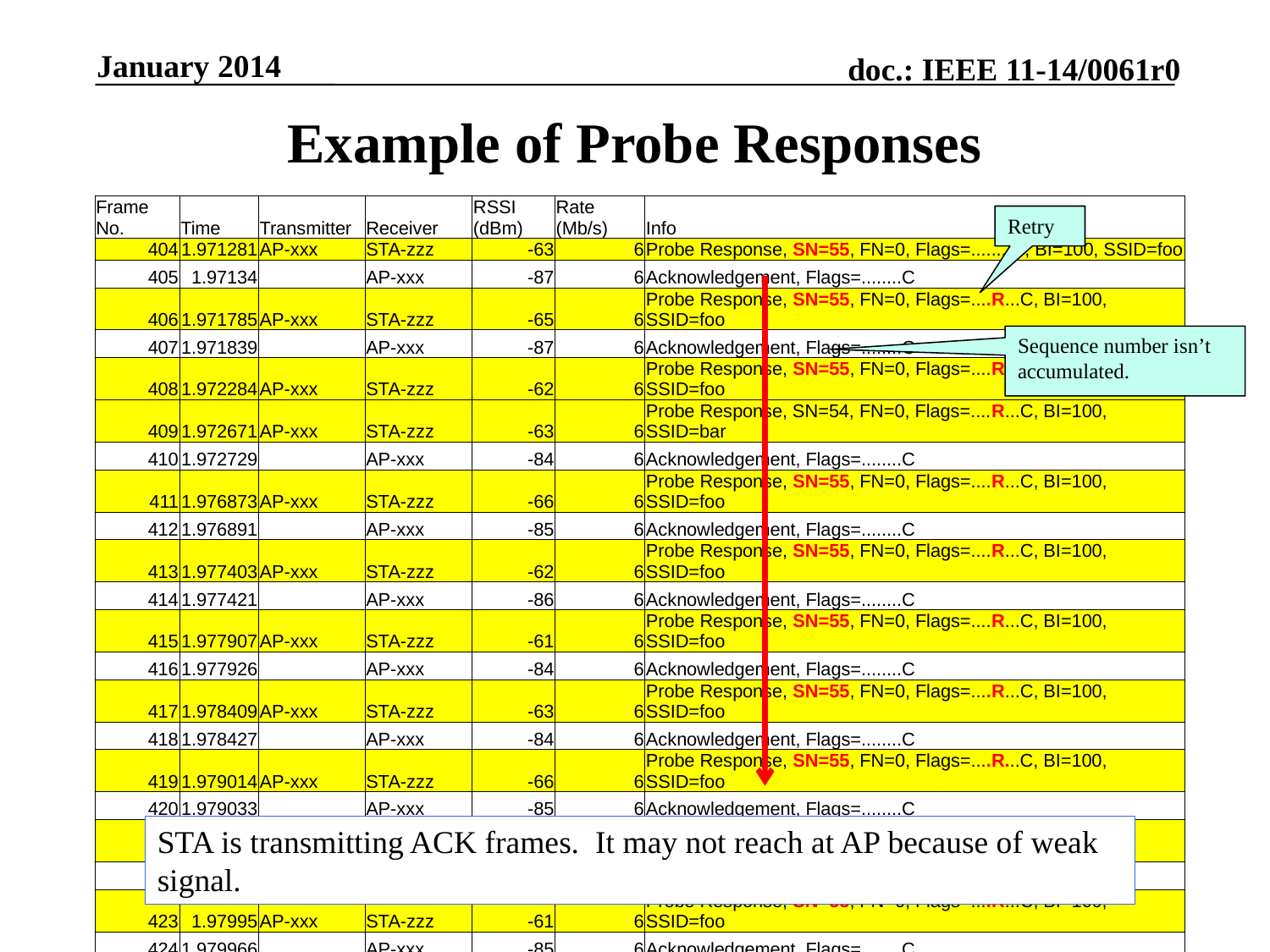

January 2014
# Example of Probe Responses
| Frame No. | Time | Transmitter | Receiver | RSSI (dBm) | Rate (Mb/s) | Info |
| --- | --- | --- | --- | --- | --- | --- |
| 404 | 1.971281 | AP-xxx | STA-zzz | -63 | 6 | Probe Response, SN=55, FN=0, Flags=........C, BI=100, SSID=foo |
| 405 | 1.97134 |  | AP-xxx | -87 | 6 | Acknowledgement, Flags=........C |
| 406 | 1.971785 | AP-xxx | STA-zzz | -65 | 6 | Probe Response, SN=55, FN=0, Flags=....R...C, BI=100, SSID=foo |
| 407 | 1.971839 |  | AP-xxx | -87 | 6 | Acknowledgement, Flags=........C |
| 408 | 1.972284 | AP-xxx | STA-zzz | -62 | 6 | Probe Response, SN=55, FN=0, Flags=....R...C, BI=100, SSID=foo |
| 409 | 1.972671 | AP-xxx | STA-zzz | -63 | 6 | Probe Response, SN=54, FN=0, Flags=....R...C, BI=100, SSID=bar |
| 410 | 1.972729 |  | AP-xxx | -84 | 6 | Acknowledgement, Flags=........C |
| 411 | 1.976873 | AP-xxx | STA-zzz | -66 | 6 | Probe Response, SN=55, FN=0, Flags=....R...C, BI=100, SSID=foo |
| 412 | 1.976891 |  | AP-xxx | -85 | 6 | Acknowledgement, Flags=........C |
| 413 | 1.977403 | AP-xxx | STA-zzz | -62 | 6 | Probe Response, SN=55, FN=0, Flags=....R...C, BI=100, SSID=foo |
| 414 | 1.977421 |  | AP-xxx | -86 | 6 | Acknowledgement, Flags=........C |
| 415 | 1.977907 | AP-xxx | STA-zzz | -61 | 6 | Probe Response, SN=55, FN=0, Flags=....R...C, BI=100, SSID=foo |
| 416 | 1.977926 |  | AP-xxx | -84 | 6 | Acknowledgement, Flags=........C |
| 417 | 1.978409 | AP-xxx | STA-zzz | -63 | 6 | Probe Response, SN=55, FN=0, Flags=....R...C, BI=100, SSID=foo |
| 418 | 1.978427 |  | AP-xxx | -84 | 6 | Acknowledgement, Flags=........C |
| 419 | 1.979014 | AP-xxx | STA-zzz | -66 | 6 | Probe Response, SN=55, FN=0, Flags=....R...C, BI=100, SSID=foo |
| 420 | 1.979033 |  | AP-xxx | -85 | 6 | Acknowledgement, Flags=........C |
| 421 | 1.979512 | AP-xxx | STA-zzz | -62 | 6 | Probe Response, SN=55, FN=0, Flags=....R...C, BI=100, SSID=foo |
| 422 | 1.97953 |  | AP-xxx | -85 | 6 | Acknowledgement, Flags=........C |
| 423 | 1.97995 | AP-xxx | STA-zzz | -61 | 6 | Probe Response, SN=55, FN=0, Flags=....R...C, BI=100, SSID=foo |
| 424 | 1.979966 |  | AP-xxx | -85 | 6 | Acknowledgement, Flags=........C |
| 425 | 1.980545 | AP-xxx | STA-zzz | -63 | 6 | Probe Response, SN=55, FN=0, Flags=....R...C, BI=100, SSID=foo |
| 426 | 1.980564 |  | AP-xxx | -86 | 6 | Acknowledgement, Flags=........C |
| 427 | 1.981118 | AP-xxx | STA-zzz | -66 | 6 | Probe Response, SN=55, FN=0, Flags=....R...C, BI=100, SSID=foo |
| 428 | 1.981138 |  | AP-xxx | -84 | 6 | Acknowledgement, Flags=........C |
| 429 | 1.981632 | AP-xxx | STA-zzz | -63 | 6 | Probe Response, SN=55, FN=0, Flags=....R...C, BI=100, SSID=foo |
| 430 | 1.981651 |  | AP-xxx | -84 | 6 | Acknowledgement, Flags=........C |
| 431 | 1.982209 | AP-xxx | STA-zzz | -61 | 6 | Probe Response, SN=55, FN=0, Flags=....R...C, BI=100, SSID=foo |
| 432 | 1.982228 |  | AP-xxx | -85 | 6 | Acknowledgement, Flags=........C |
Retry
Sequence number isn’t accumulated.
STA is transmitting ACK frames.  It may not reach at AP because of weak signal.
Slide 9
Katsuo Yunoki, KDDI R&D Laboratories